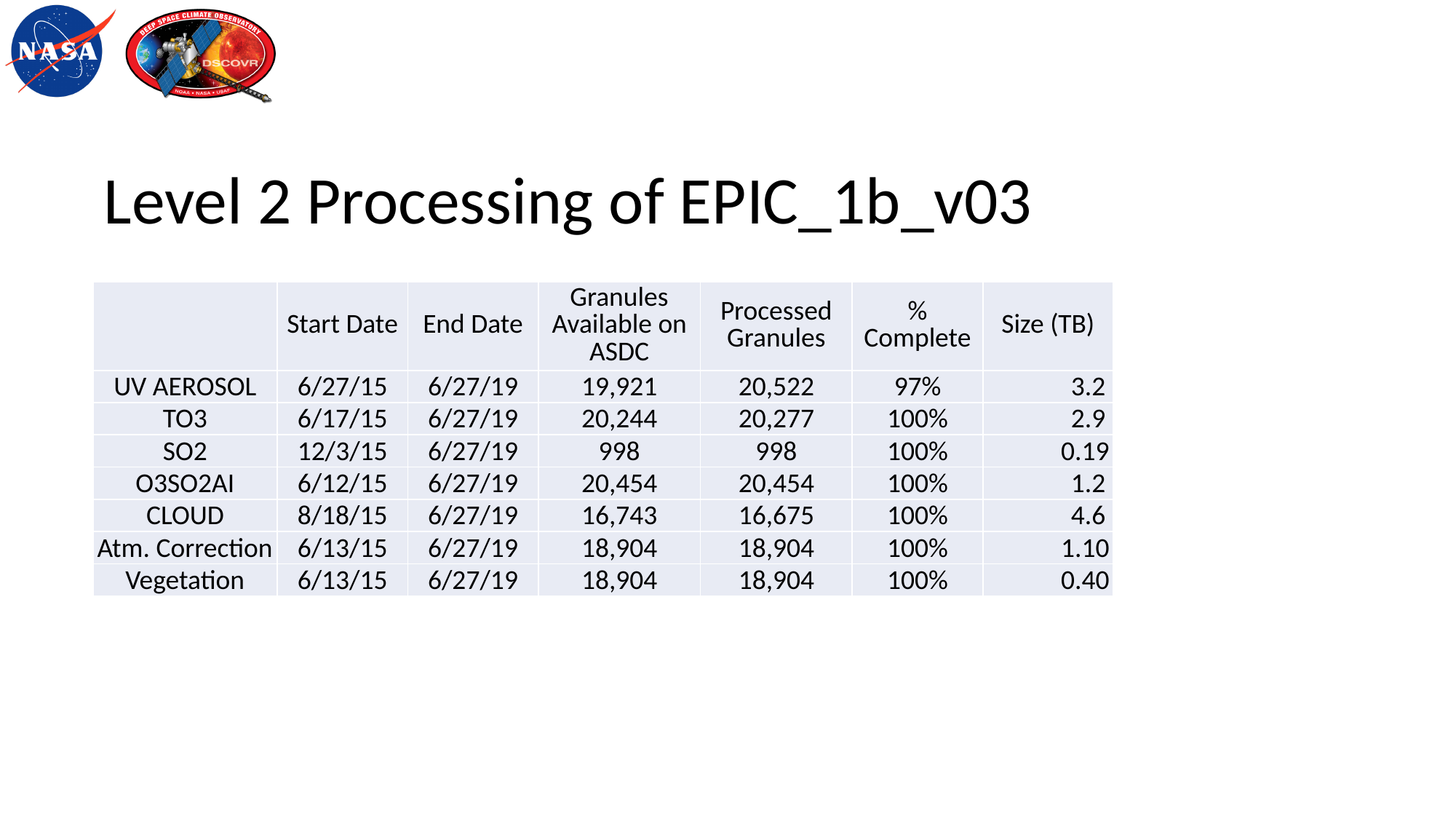

# Level 2 Processing of EPIC_1b_v03
|  | Start Date | End Date | Granules Available on ASDC | Processed Granules | % Complete | Size (TB) |
| --- | --- | --- | --- | --- | --- | --- |
| UV AEROSOL | 6/27/15 | 6/27/19 | 19,921 | 20,522 | 97% | 3.2 |
| TO3 | 6/17/15 | 6/27/19 | 20,244 | 20,277 | 100% | 2.9 |
| SO2 | 12/3/15 | 6/27/19 | 998 | 998 | 100% | 0.19 |
| O3SO2AI | 6/12/15 | 6/27/19 | 20,454 | 20,454 | 100% | 1.2 |
| CLOUD | 8/18/15 | 6/27/19 | 16,743 | 16,675 | 100% | 4.6 |
| Atm. Correction | 6/13/15 | 6/27/19 | 18,904 | 18,904 | 100% | 1.10 |
| Vegetation | 6/13/15 | 6/27/19 | 18,904 | 18,904 | 100% | 0.40 |